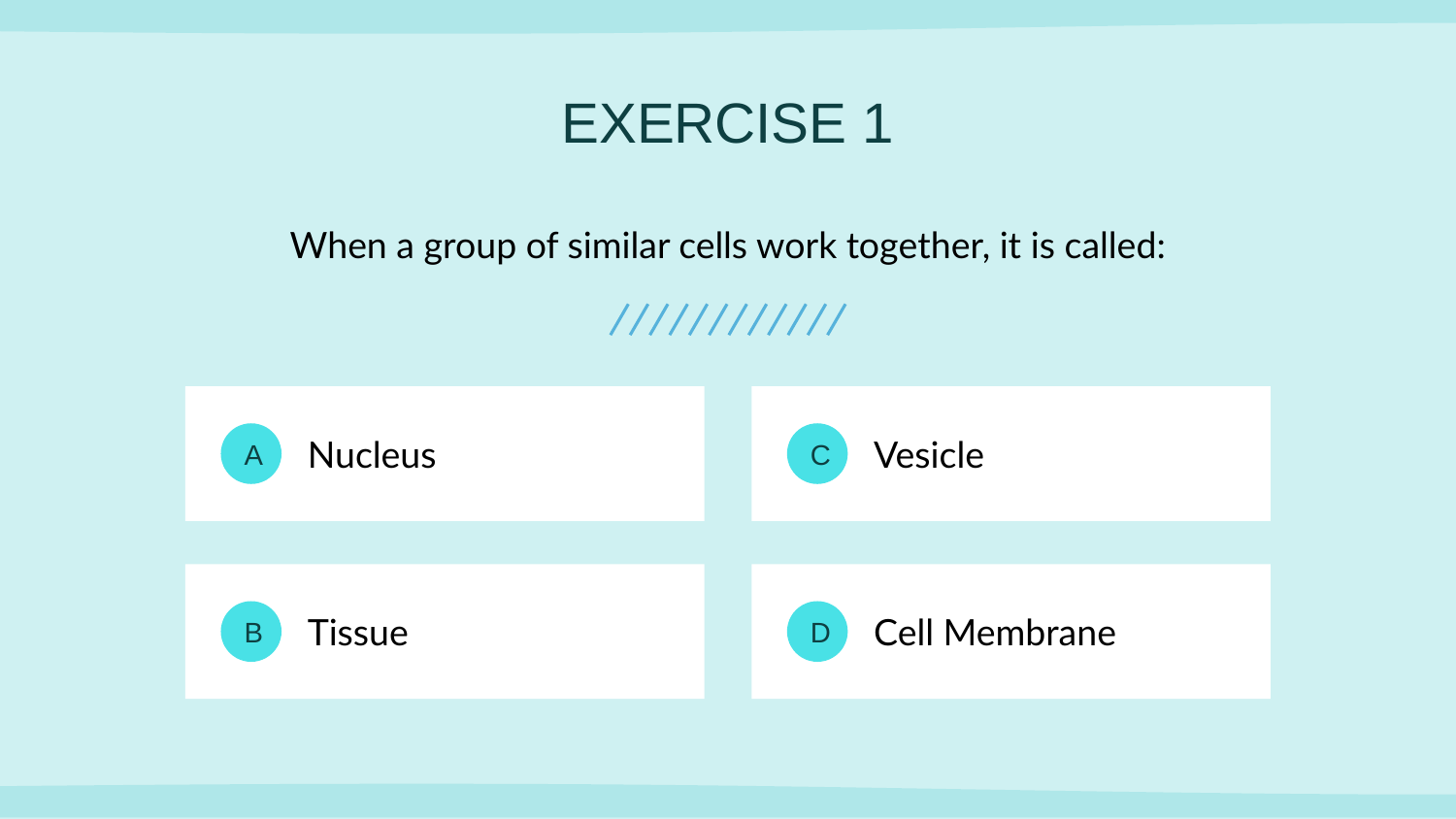

# EXERCISE 1
When a group of similar cells work together, it is called:

Nucleus
A
Vesicle
C

Tissue
B
Cell Membrane
D